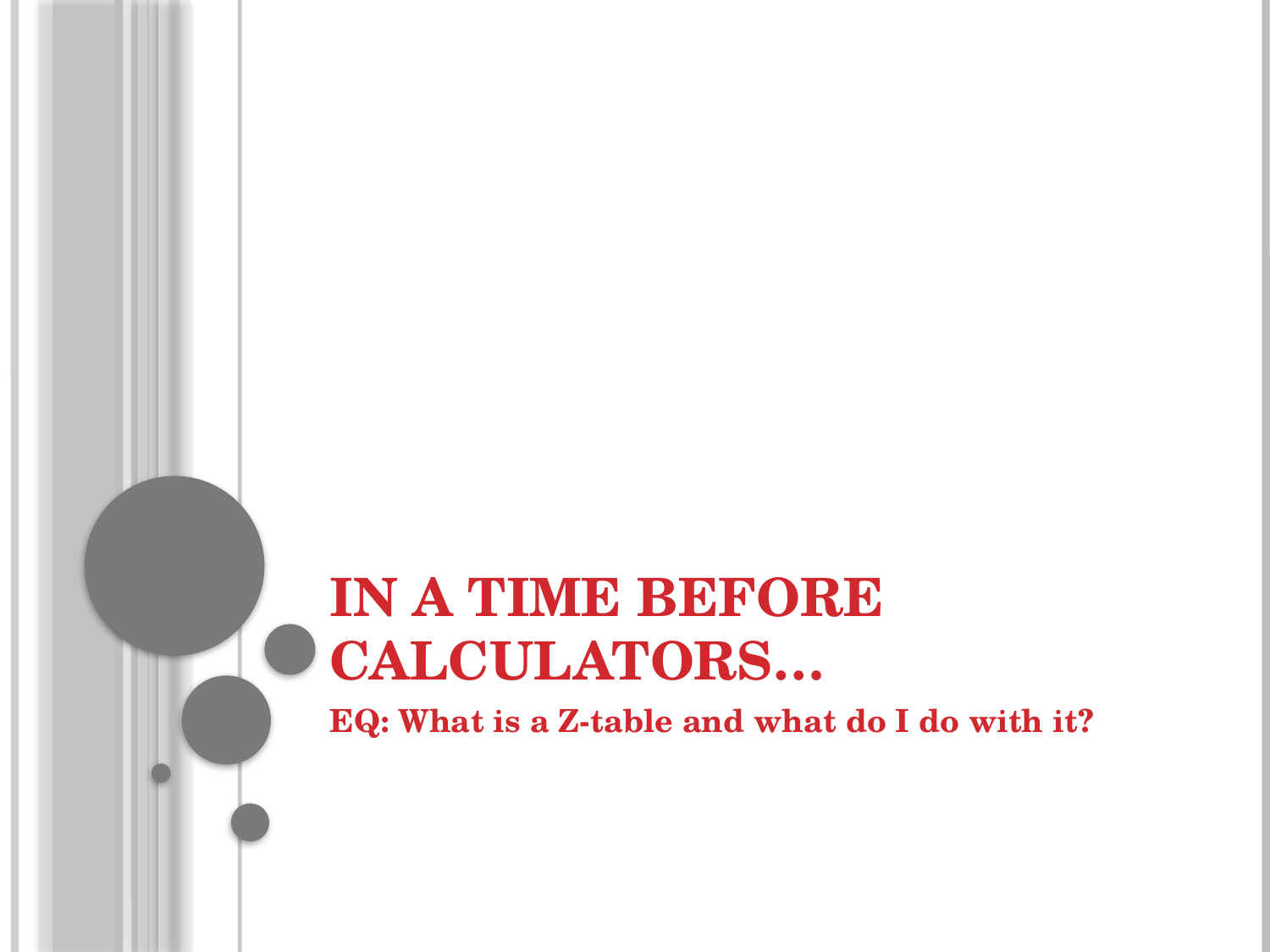

# In a time before calculators…
EQ: What is a Z-table and what do I do with it?